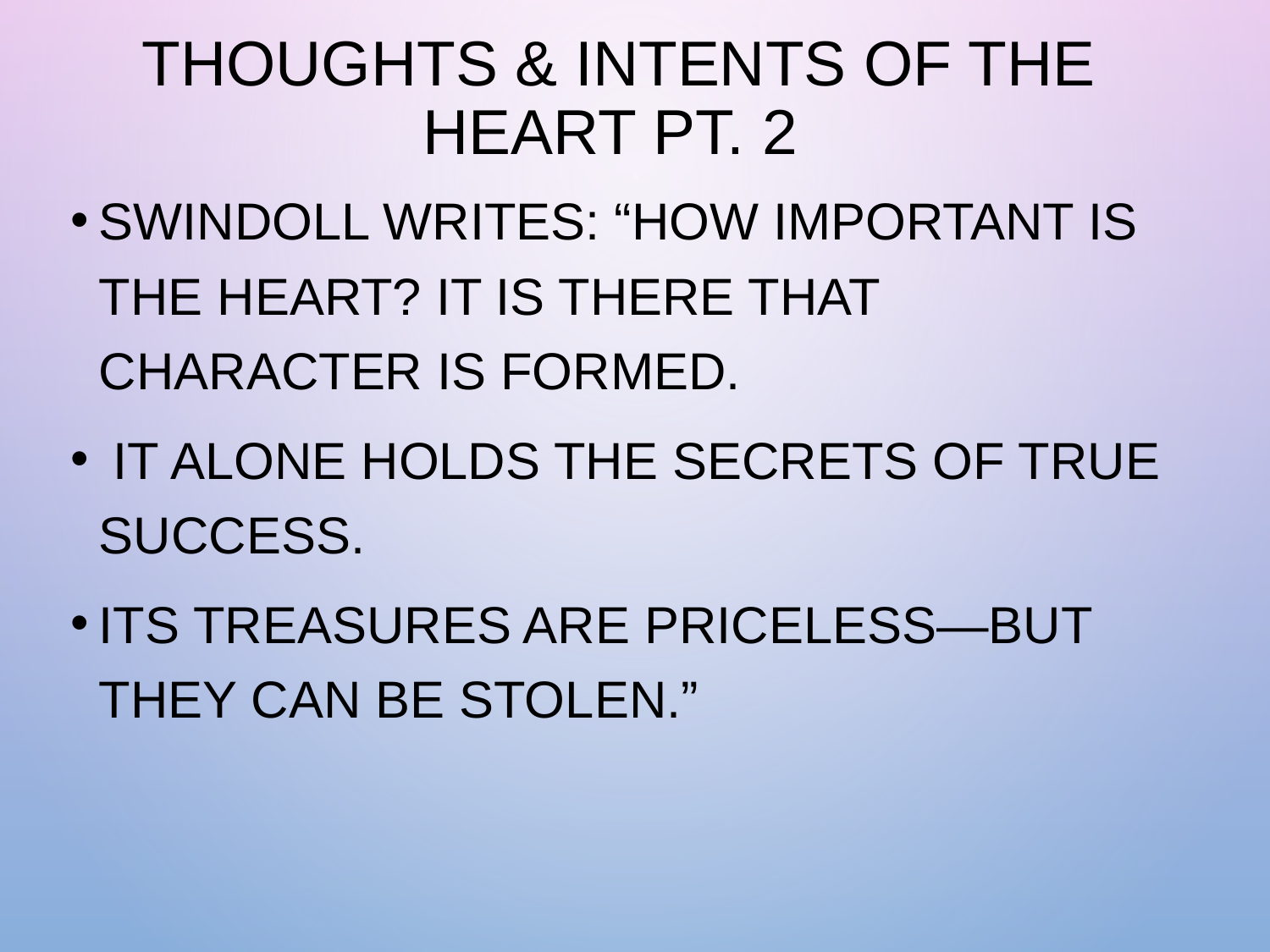

# Thoughts & Intents of the Heart pt. 2
Swindoll writes: “How important is the heart? It is there that character is formed.
 It alone holds the secrets of true success.
Its treasures are priceless—but they can be stolen.”